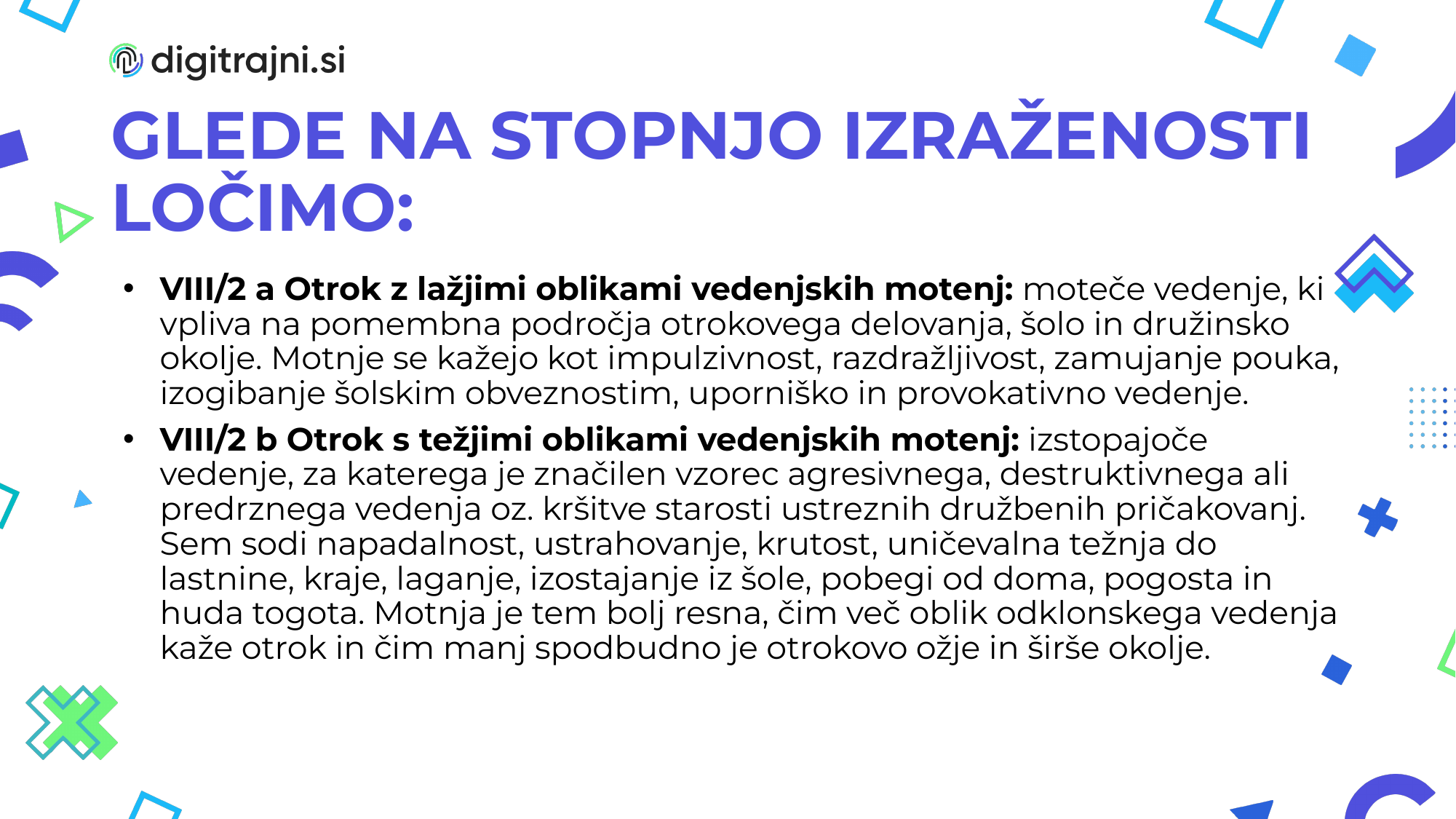

# GLEDE NA STOPNJO IZRAŽENOSTI LOČIMO:
VIII/2 a Otrok z lažjimi oblikami vedenjskih motenj: moteče vedenje, ki vpliva na pomembna področja otrokovega delovanja, šolo in družinsko okolje. Motnje se kažejo kot impulzivnost, razdražljivost, zamujanje pouka, izogibanje šolskim obveznostim, uporniško in provokativno vedenje.
VIII/2 b Otrok s težjimi oblikami vedenjskih motenj: izstopajoče vedenje, za katerega je značilen vzorec agresivnega, destruktivnega ali predrznega vedenja oz. kršitve starosti ustreznih družbenih pričakovanj. Sem sodi napadalnost, ustrahovanje, krutost, uničevalna težnja do lastnine, kraje, laganje, izostajanje iz šole, pobegi od doma, pogosta in huda togota. Motnja je tem bolj resna, čim več oblik odklonskega vedenja kaže otrok in čim manj spodbudno je otrokovo ožje in širše okolje.